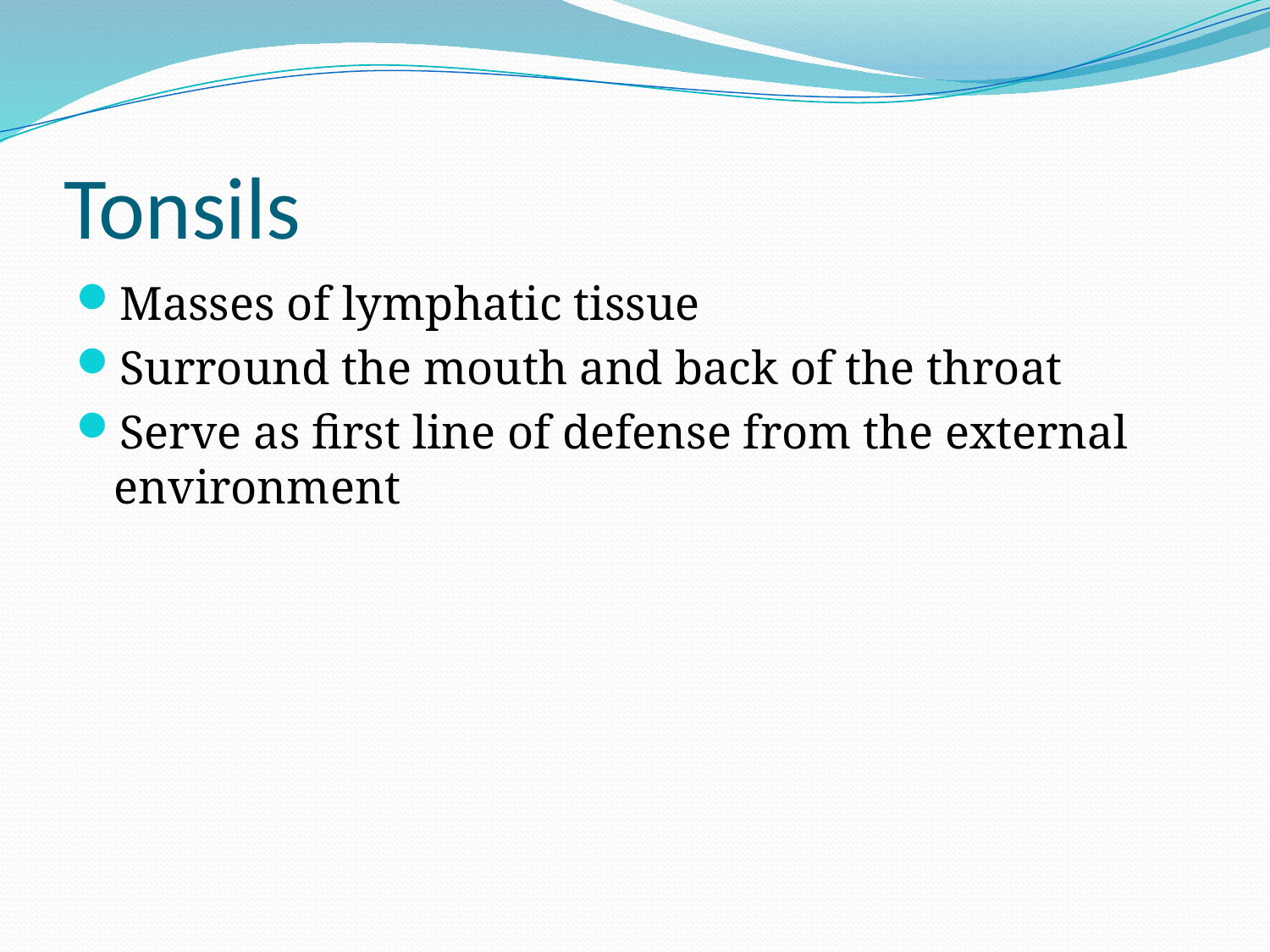

# Tonsils
Masses of lymphatic tissue
Surround the mouth and back of the throat
Serve as first line of defense from the external environment